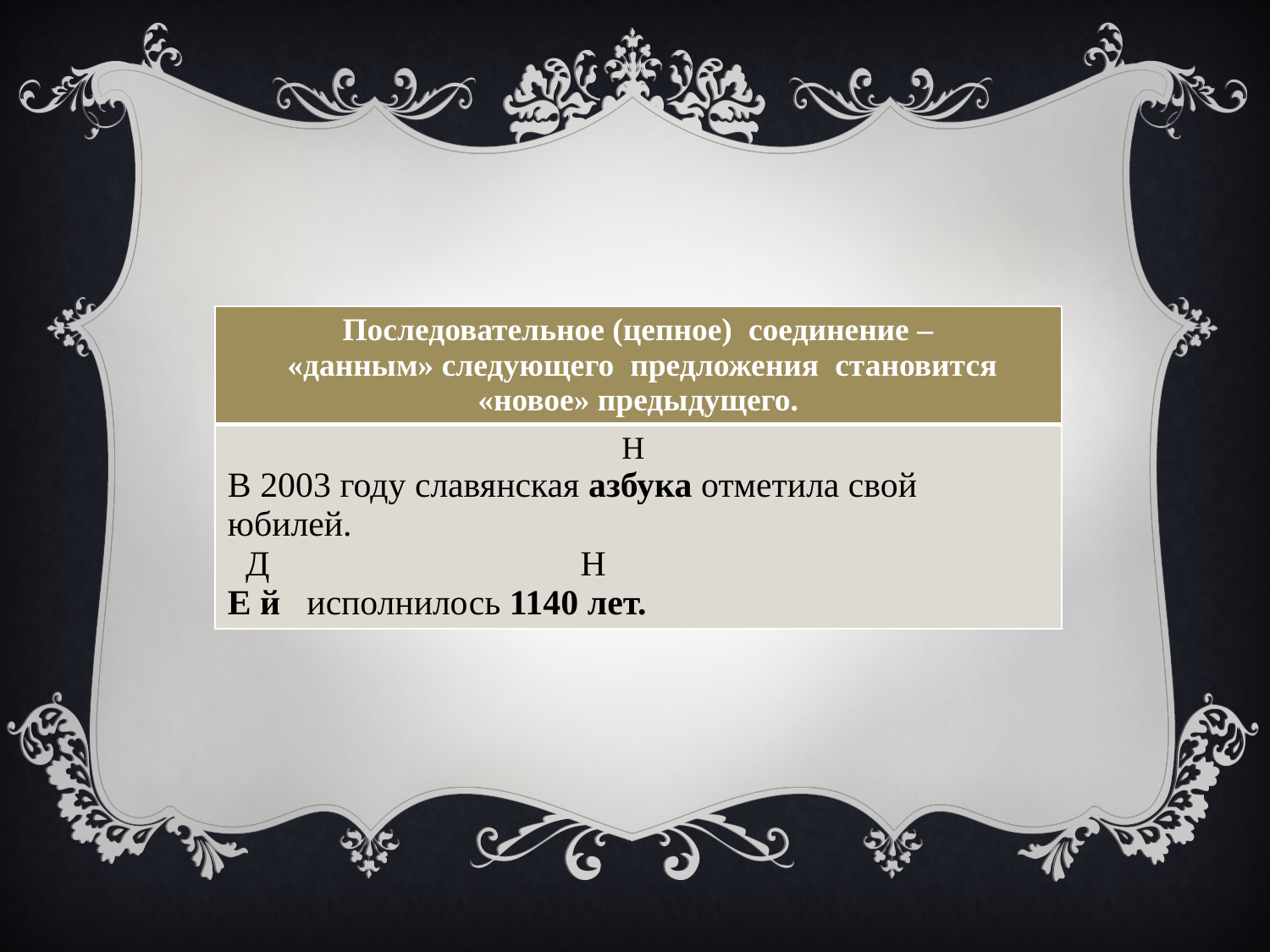

| Последовательное (цепное) соединение – «данным» следующего предложения становится «новое» предыдущего. |
| --- |
| Н В 2003 году славянская азбука отметила свой юбилей. Д Н Е й исполнилось 1140 лет. |